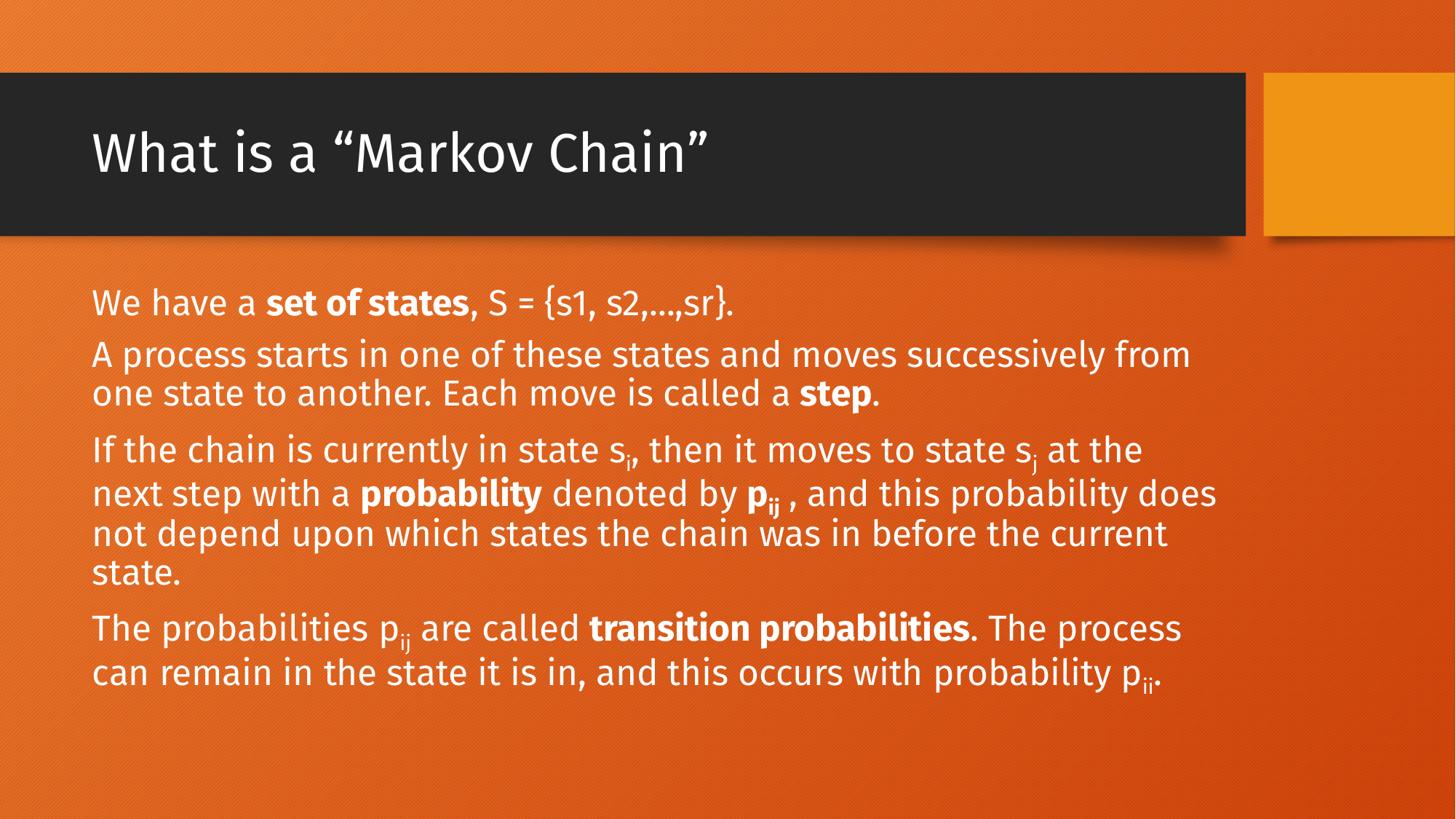

# What is a “Markov Chain”
We have a set of states, S = {s1, s2,...,sr}.
A process starts in one of these states and moves successively from one state to another. Each move is called a step.
If the chain is currently in state si, then it moves to state sj at the next step with a probability denoted by pij , and this probability does not depend upon which states the chain was in before the current state.
The probabilities pij are called transition probabilities. The process can remain in the state it is in, and this occurs with probability pii.